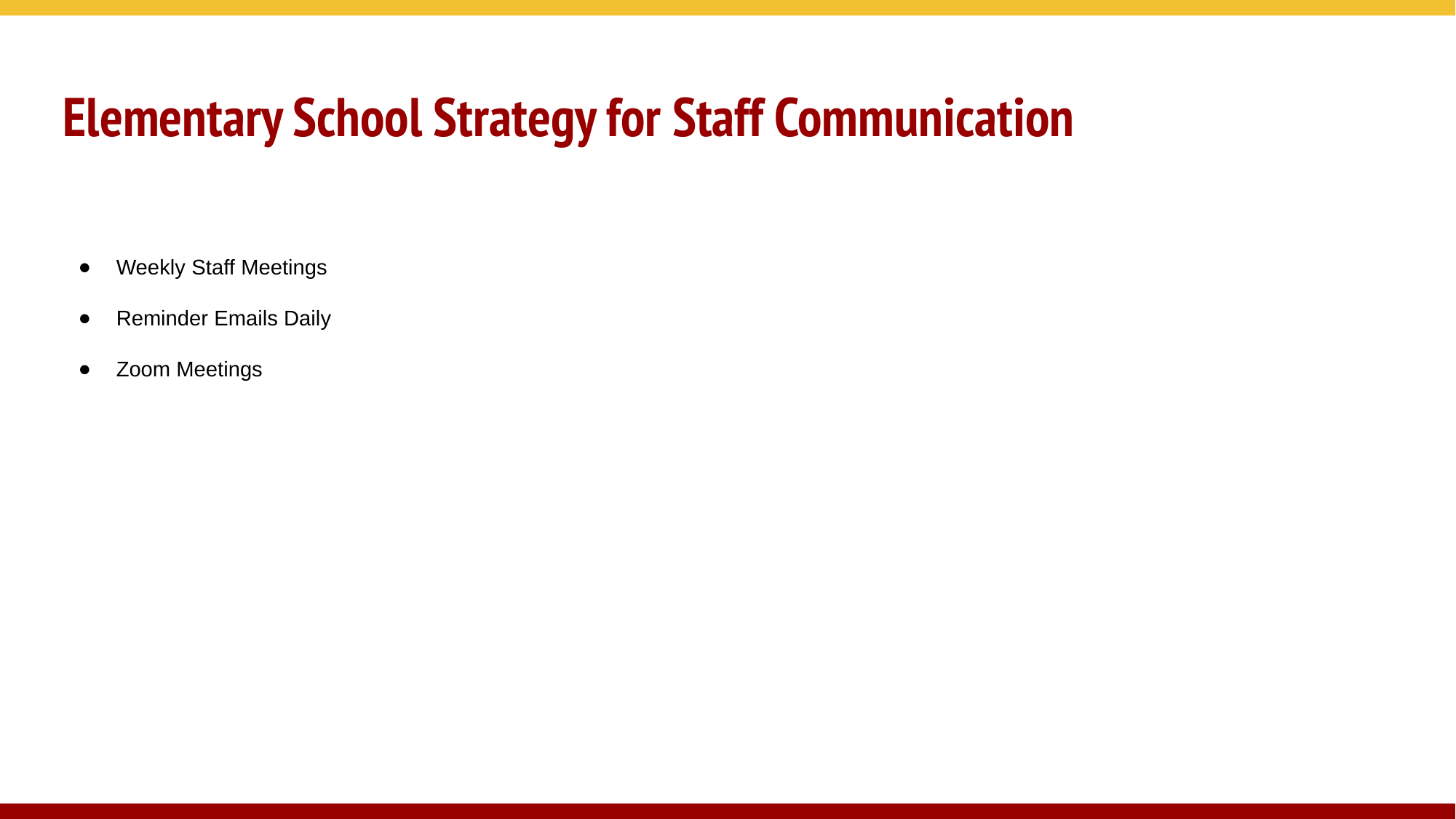

# Elementary School Strategy for Staff Communication

Weekly Staff Meetings
Reminder Emails Daily
Zoom Meetings